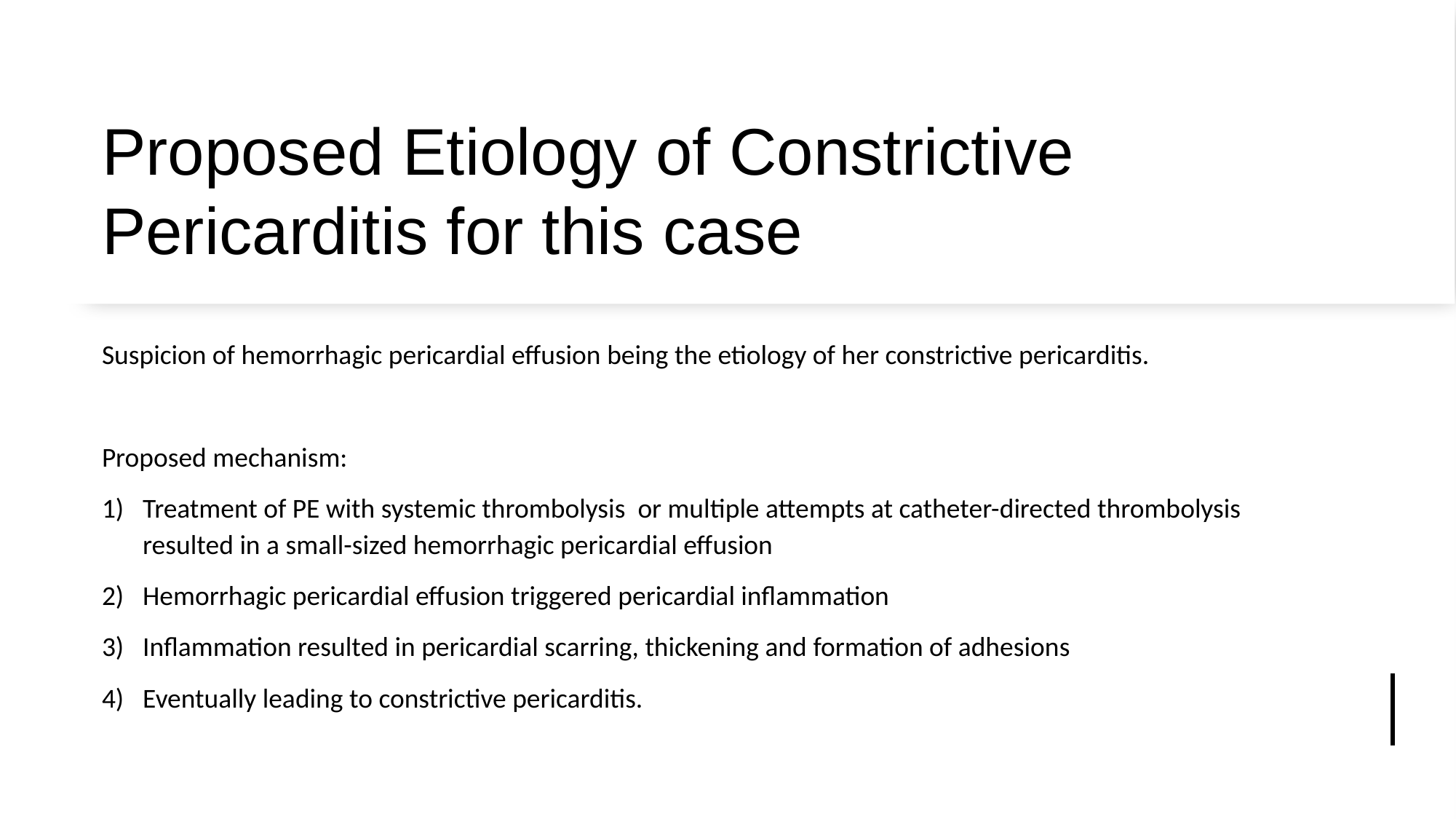

# Proposed Etiology of Constrictive Pericarditis for this case
Suspicion of hemorrhagic pericardial effusion being the etiology of her constrictive pericarditis.

Proposed mechanism:
Treatment of PE with systemic thrombolysis  or multiple attempts at catheter-directed thrombolysis resulted in a small-sized hemorrhagic pericardial effusion
Hemorrhagic pericardial effusion triggered pericardial inflammation
Inflammation resulted in pericardial scarring, thickening and formation of adhesions
Eventually leading to constrictive pericarditis.